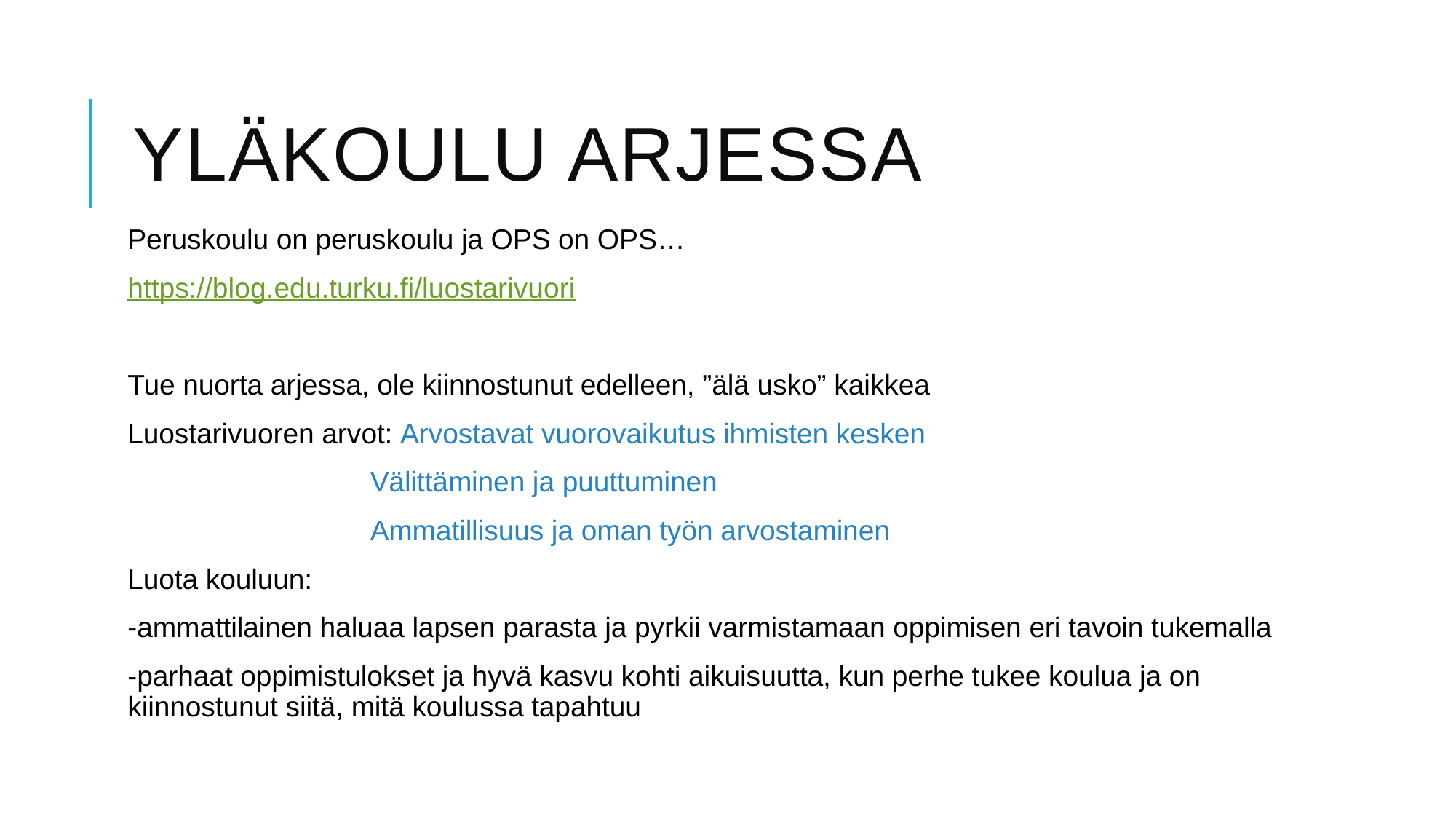

# Yläkoulu arjessa
Peruskoulu on peruskoulu ja OPS on OPS…
https://blog.edu.turku.fi/luostarivuori

Tue nuorta arjessa, ole kiinnostunut edelleen, ”älä usko” kaikkea
Luostarivuoren arvot: Arvostavat vuorovaikutus ihmisten kesken
                               Välittäminen ja puuttuminen
                               Ammatillisuus ja oman työn arvostaminen
Luota kouluun:
-ammattilainen haluaa lapsen parasta ja pyrkii varmistamaan oppimisen eri tavoin tukemalla
-parhaat oppimistulokset ja hyvä kasvu kohti aikuisuutta, kun perhe tukee koulua ja on kiinnostunut siitä, mitä koulussa tapahtuu